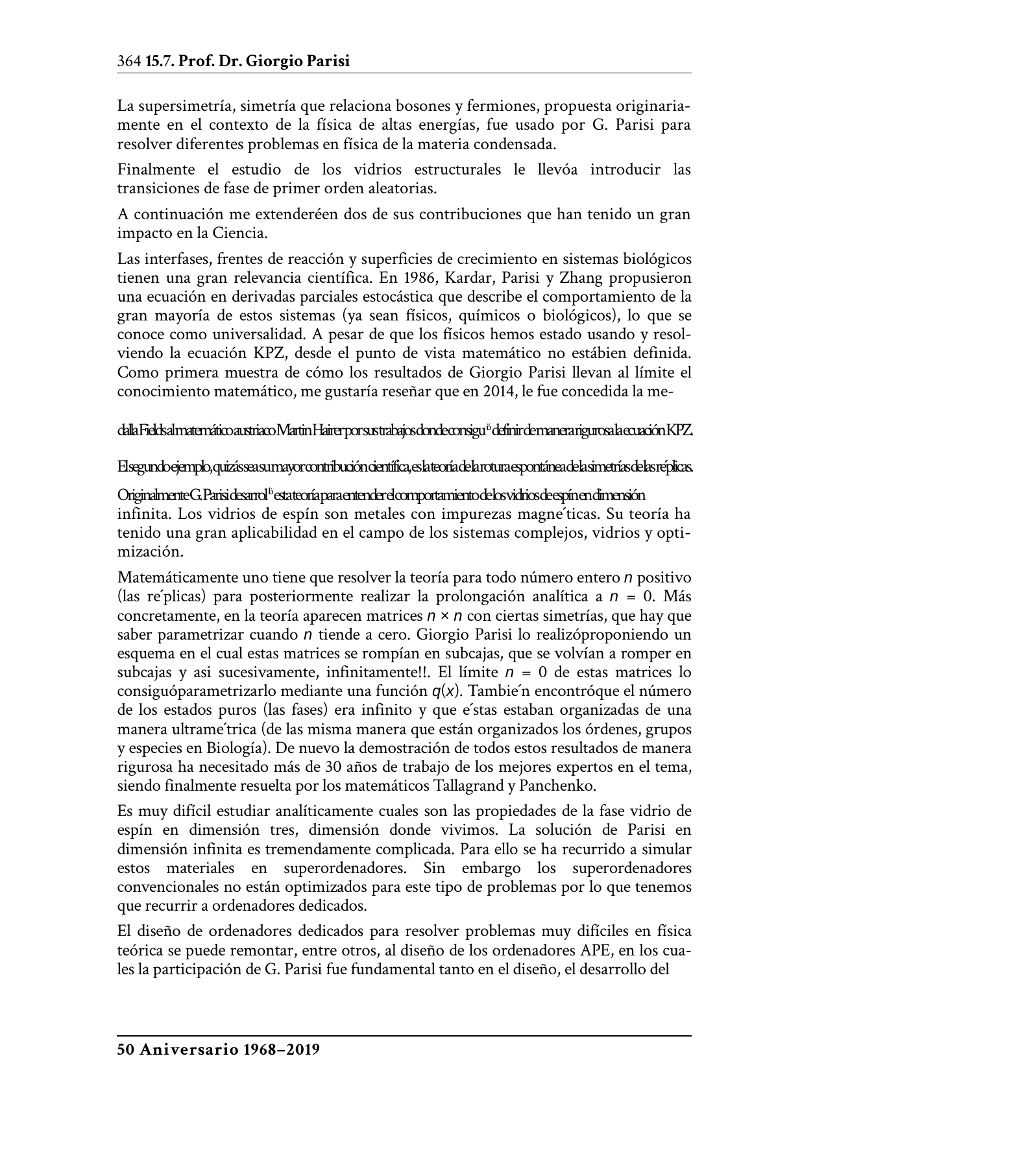

364 15.7. Prof. Dr. Giorgio Parisi
La supersimetría, simetría que relaciona bosones y fermiones, propuesta originaria-mente en el contexto de la física de altas energías, fue usado por G. Parisi para resolver diferentes problemas en física de la materia condensada.
Finalmente el estudio de los vidrios estructurales le llevóa introducir las transiciones de fase de primer orden aleatorias.
A continuación me extenderéen dos de sus contribuciones que han tenido un gran impacto en la Ciencia.
Las interfases, frentes de reacción y superficies de crecimiento en sistemas biológicos tienen una gran relevancia científica. En 1986, Kardar, Parisi y Zhang propusieron una ecuación en derivadas parciales estocástica que describe el comportamiento de la gran mayoría de estos sistemas (ya sean físicos, químicos o biológicos), lo que se conoce como universalidad. A pesar de que los físicos hemos estado usando y resol-viendo la ecuación KPZ, desde el punto de vista matemático no estábien definida. Como primera muestra de cómo los resultados de Giorgio Parisi llevan al límite el conocimiento matemático, me gustaría reseñar que en 2014, le fue concedida la me-
dalla Fields al matemático austriaco Martin Hairer por sus trabajos donde consiguiódefinir de manera rigurosa la ecuación KPZ.
El segundo ejemplo, quizás sea su mayor contribución científica, es la teoría de la rotura espontánea de la simetrías de las re´plicas. Originalmente G. Parisi desarrollóesta teoría para entender el comportamiento de los vidrios de espín en dimensión
infinita. Los vidrios de espín son metales con impurezas magne´ticas. Su teoría ha tenido una gran aplicabilidad en el campo de los sistemas complejos, vidrios y opti-mización.
Matemáticamente uno tiene que resolver la teoría para todo número entero n positivo (las re´plicas) para posteriormente realizar la prolongación analítica a n = 0. Más concretamente, en la teoría aparecen matrices n × n con ciertas simetrías, que hay que saber parametrizar cuando n tiende a cero. Giorgio Parisi lo realizóproponiendo un esquema en el cual estas matrices se rompían en subcajas, que se volvían a romper en subcajas y asi sucesivamente, infinitamente!!. El límite n = 0 de estas matrices lo consiguóparametrizarlo mediante una función q(x). Tambie´n encontróque el número de los estados puros (las fases) era infinito y que e´stas estaban organizadas de una manera ultrame´trica (de las misma manera que están organizados los órdenes, grupos y especies en Biología). De nuevo la demostración de todos estos resultados de manera rigurosa ha necesitado más de 30 años de trabajo de los mejores expertos en el tema, siendo finalmente resuelta por los matemáticos Tallagrand y Panchenko.
Es muy difícil estudiar analíticamente cuales son las propiedades de la fase vidrio de espín en dimensión tres, dimensión donde vivimos. La solución de Parisi en dimensión infinita es tremendamente complicada. Para ello se ha recurrido a simular estos materiales en superordenadores. Sin embargo los superordenadores convencionales no están optimizados para este tipo de problemas por lo que tenemos que recurrir a ordenadores dedicados.
El diseño de ordenadores dedicados para resolver problemas muy difíciles en física teórica se puede remontar, entre otros, al diseño de los ordenadores APE, en los cua-les la participación de G. Parisi fue fundamental tanto en el diseño, el desarrollo del
50 Aniversario 1968–2019